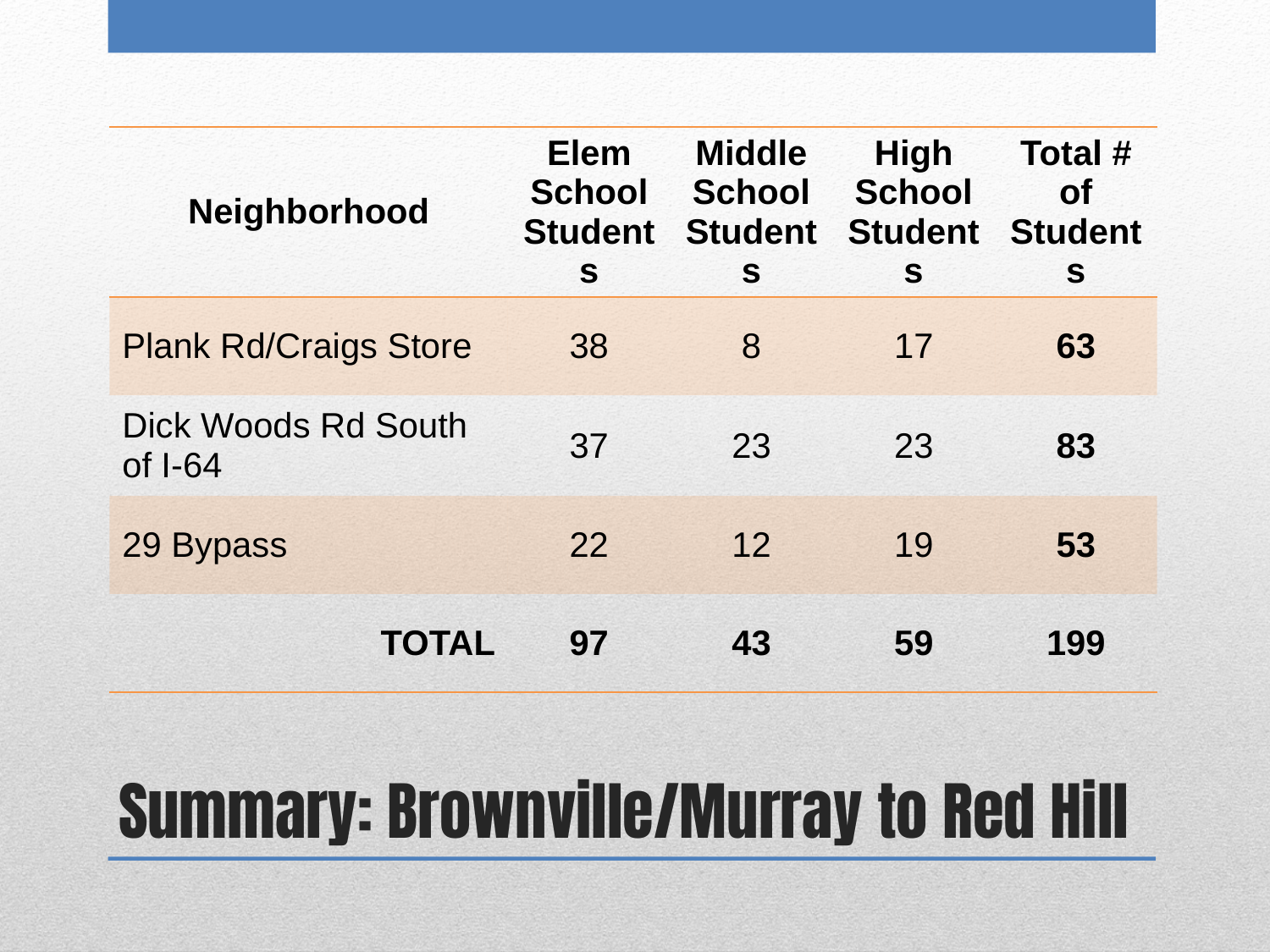

| Neighborhood | Elem School Students | Middle School Students | High School Students | Total # of Students |
| --- | --- | --- | --- | --- |
| Plank Rd/Craigs Store | 38 | 8 | 17 | 63 |
| Dick Woods Rd South of I-64 | 37 | 23 | 23 | 83 |
| 29 Bypass | 22 | 12 | 19 | 53 |
| TOTAL | 97 | 43 | 59 | 199 |
# Summary: Brownville/Murray to Red Hill